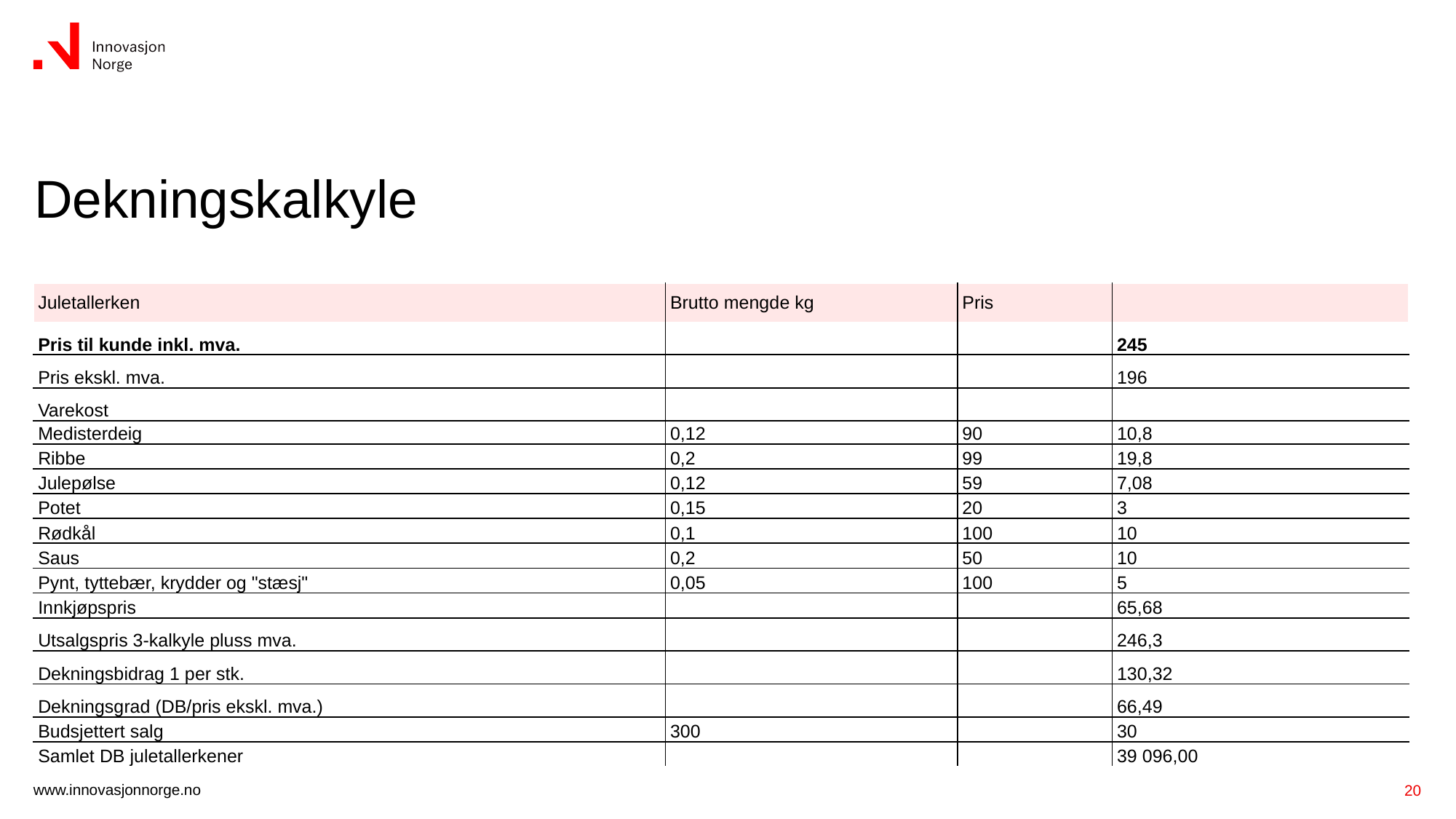

# Dekningskalkyle
| Juletallerken | Brutto mengde kg | Pris |  |
| --- | --- | --- | --- |
| Pris til kunde inkl. mva. |  |  | 245 |
| Pris ekskl. mva. |  |  | 196 |
| Varekost |  |  |  |
| Medisterdeig | 0,12 | 90 | 10,8 |
| Ribbe | 0,2 | 99 | 19,8 |
| Julepølse | 0,12 | 59 | 7,08 |
| Potet | 0,15 | 20 | 3 |
| Rødkål | 0,1 | 100 | 10 |
| Saus | 0,2 | 50 | 10 |
| Pynt, tyttebær, krydder og "stæsj" | 0,05 | 100 | 5 |
| Innkjøpspris |  |  | 65,68 |
| Utsalgspris 3-kalkyle pluss mva. |  |  | 246,3 |
| Dekningsbidrag 1 per stk. |  |  | 130,32 |
| Dekningsgrad (DB/pris ekskl. mva.) |  |  | 66,49 |
| Budsjettert salg | 300 |  | 30 |
| Samlet DB juletallerkener |  |  | 39 096,00 |
20